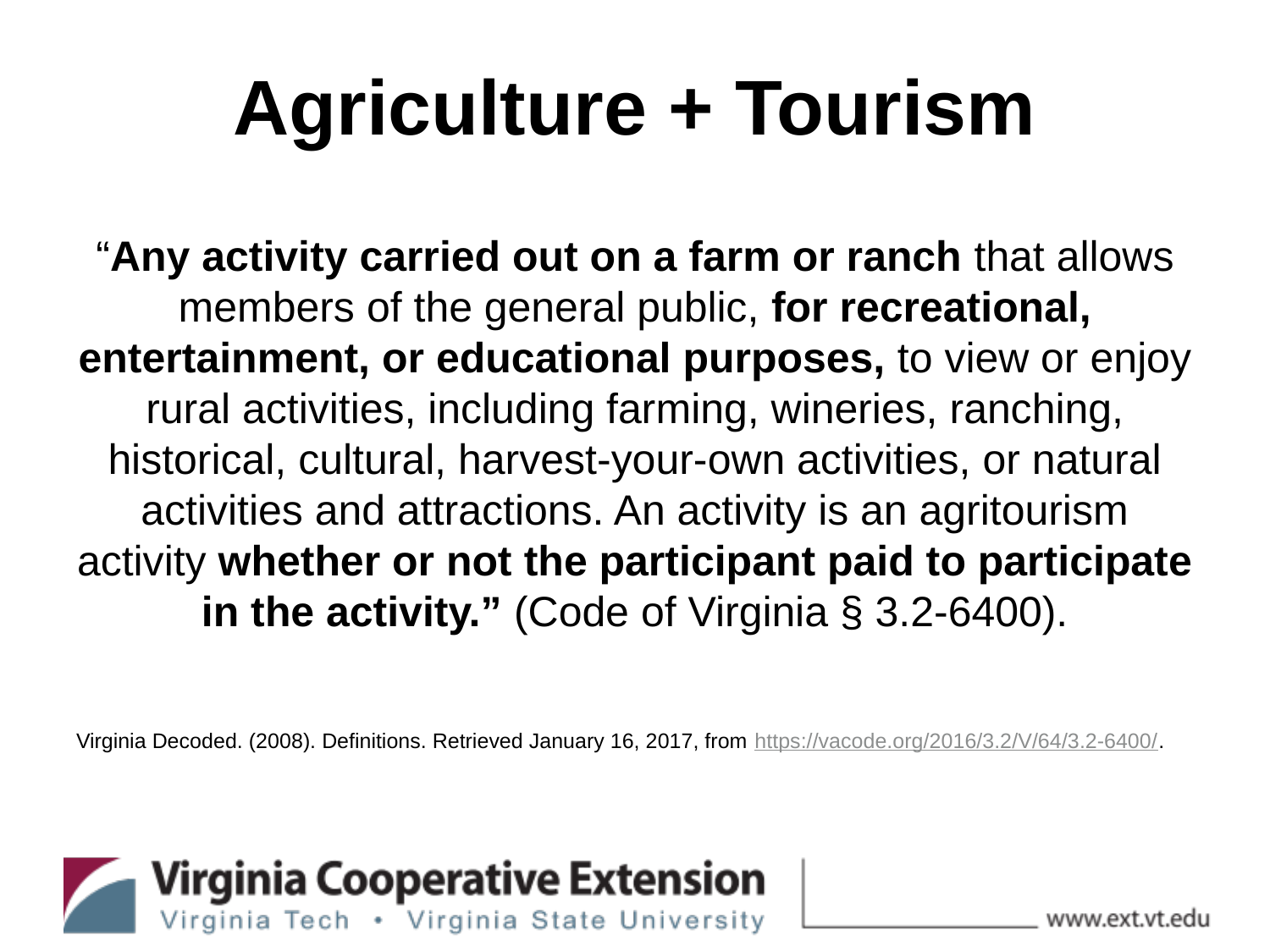

# Agriculture + Tourism
“Any activity carried out on a farm or ranch that allows members of the general public, for recreational, entertainment, or educational purposes, to view or enjoy rural activities, including farming, wineries, ranching, historical, cultural, harvest-your-own activities, or natural activities and attractions. An activity is an agritourism activity whether or not the participant paid to participate in the activity.” (Code of Virginia § 3.2-6400).

Virginia Decoded. (2008). Definitions. Retrieved January 16, 2017, from https://vacode.org/2016/3.2/V/64/3.2-6400/.